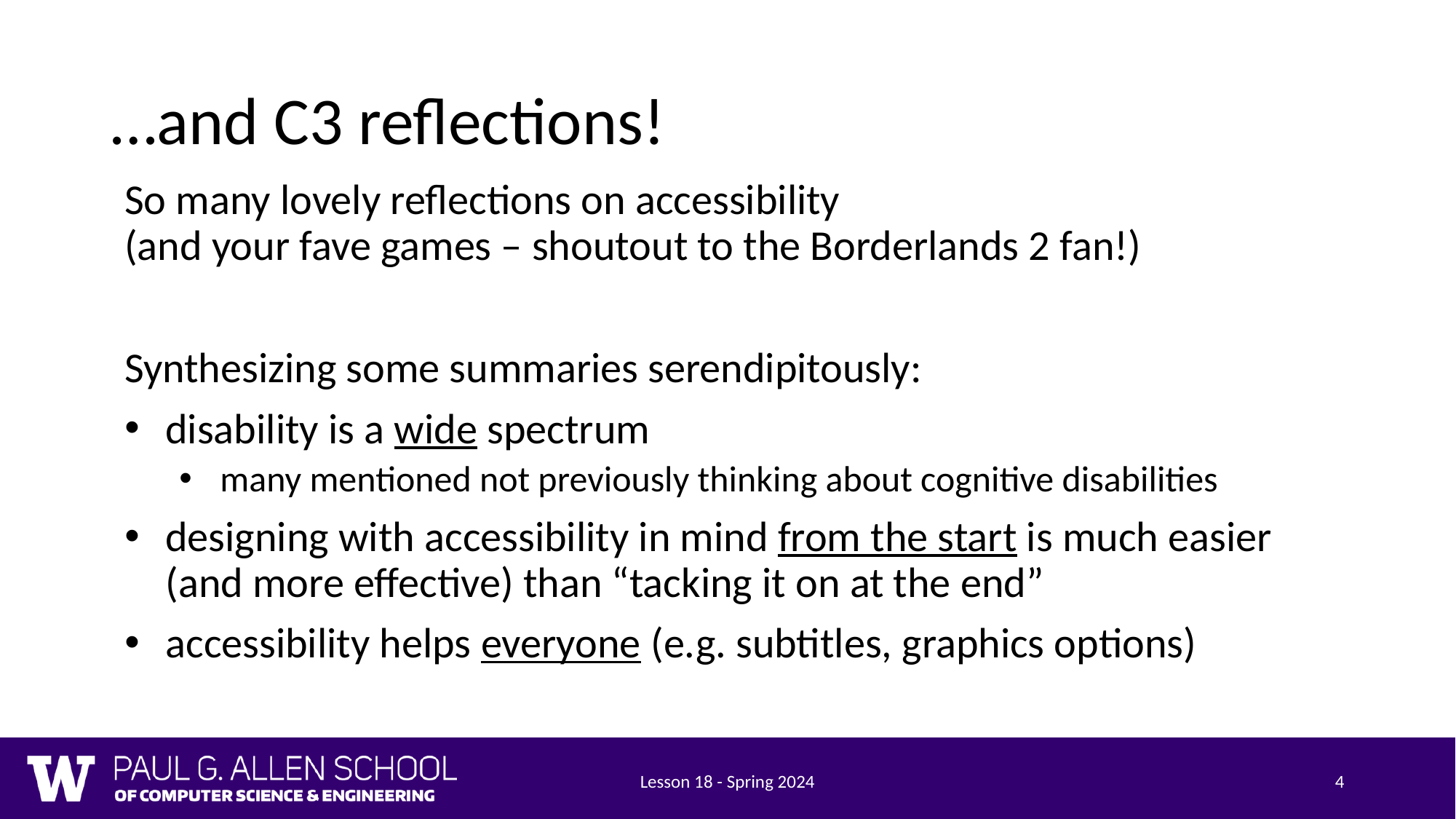

# …and C3 reflections!
So many lovely reflections on accessibility
(and your fave games – shoutout to the Borderlands 2 fan!)

Synthesizing some summaries serendipitously:
disability is a wide spectrum
many mentioned not previously thinking about cognitive disabilities
designing with accessibility in mind from the start is much easier (and more effective) than “tacking it on at the end”
accessibility helps everyone (e.g. subtitles, graphics options)
Lesson 18 - Spring 2024
4